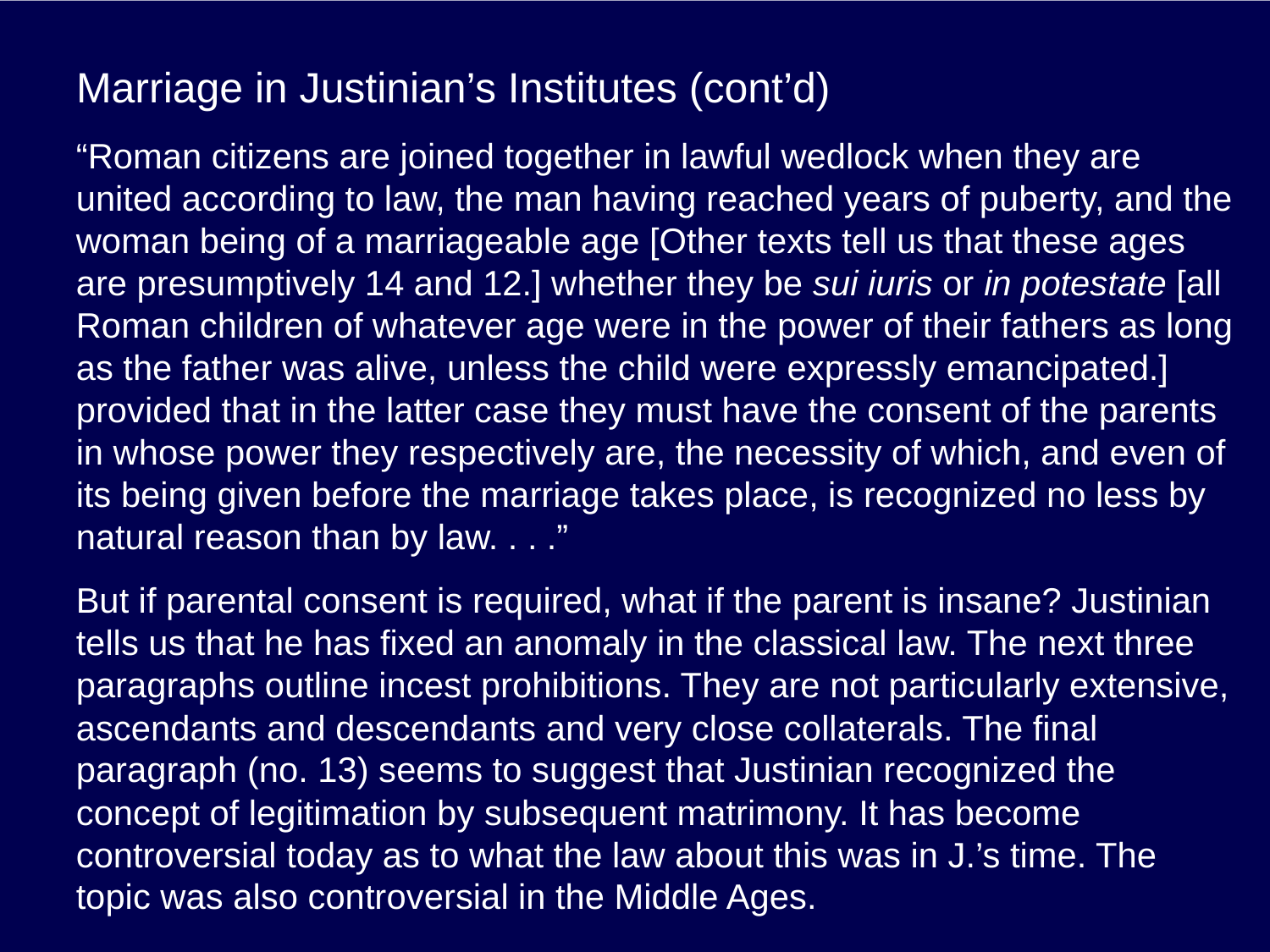

# Marriage in Justinian’s Institutes (cont’d)
“Roman citizens are joined together in lawful wedlock when they are united according to law, the man having reached years of puberty, and the woman being of a marriageable age [Other texts tell us that these ages are presumptively 14 and 12.] whether they be sui iuris or in potestate [all Roman children of whatever age were in the power of their fathers as long as the father was alive, unless the child were expressly emancipated.] provided that in the latter case they must have the consent of the parents in whose power they respectively are, the necessity of which, and even of its being given before the marriage takes place, is recognized no less by natural reason than by law. . . .”

But if parental consent is required, what if the parent is insane? Justinian tells us that he has fixed an anomaly in the classical law. The next three paragraphs outline incest prohibitions. They are not particularly extensive, ascendants and descendants and very close collaterals. The final paragraph (no. 13) seems to suggest that Justinian recognized the concept of legitimation by subsequent matrimony. It has become controversial today as to what the law about this was in J.’s time. The topic was also controversial in the Middle Ages.